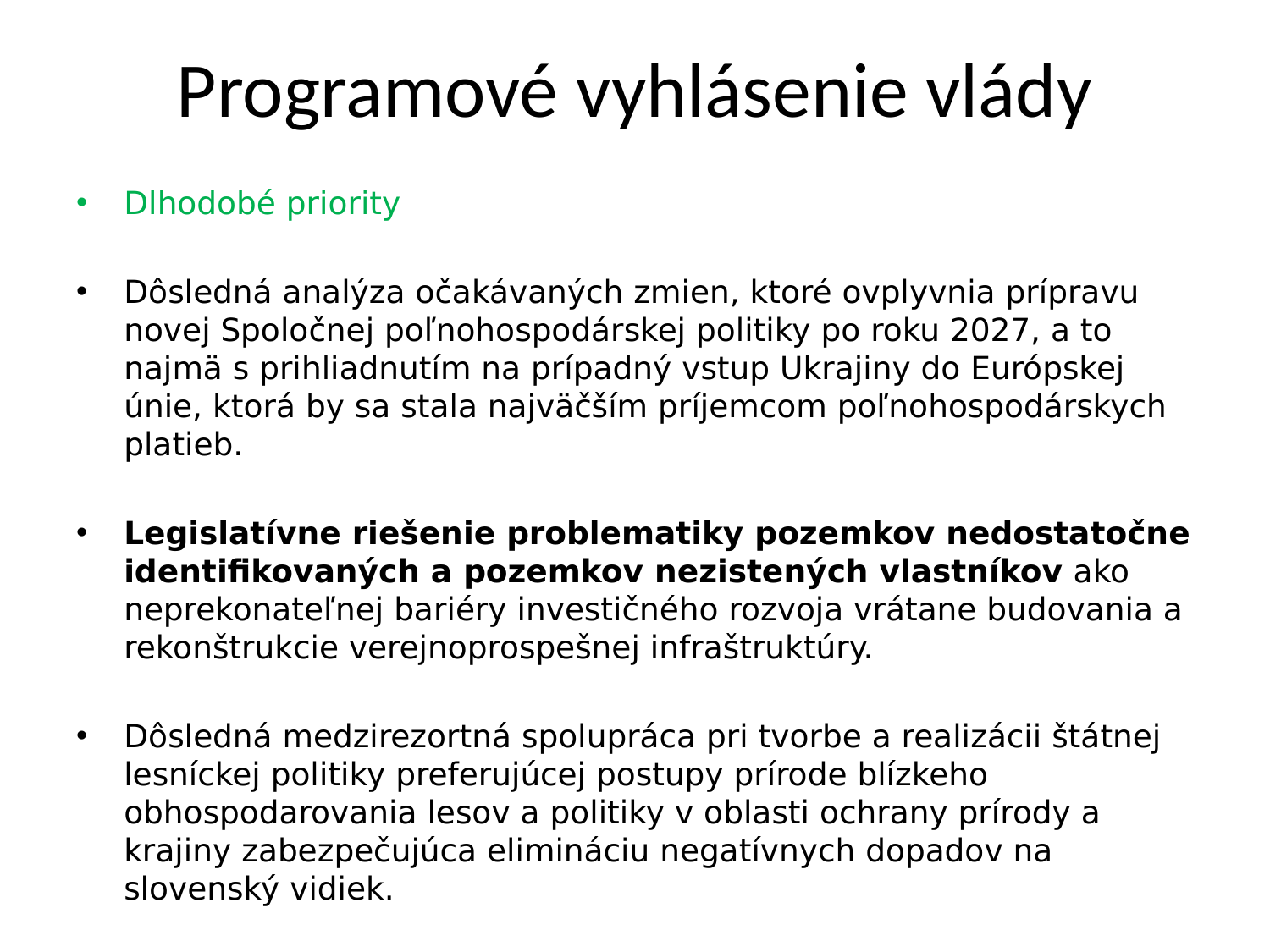

# Programové vyhlásenie vlády
Dlhodobé priority

Dôsledná analýza očakávaných zmien, ktoré ovplyvnia prípravu novej Spoločnej poľnohospodárskej politiky po roku 2027, a to najmä s prihliadnutím na prípadný vstup Ukrajiny do Európskej únie, ktorá by sa stala najväčším príjemcom poľnohospodárskych platieb.

Legislatívne riešenie problematiky pozemkov nedostatočne identifikovaných a pozemkov nezistených vlastníkov ako neprekonateľnej bariéry investičného rozvoja vrátane budovania a rekonštrukcie verejnoprospešnej infraštruktúry.

Dôsledná medzirezortná spolupráca pri tvorbe a realizácii štátnej lesníckej politiky preferujúcej postupy prírode blízkeho obhospodarovania lesov a politiky v oblasti ochrany prírody a krajiny zabezpečujúca elimináciu negatívnych dopadov na slovenský vidiek.